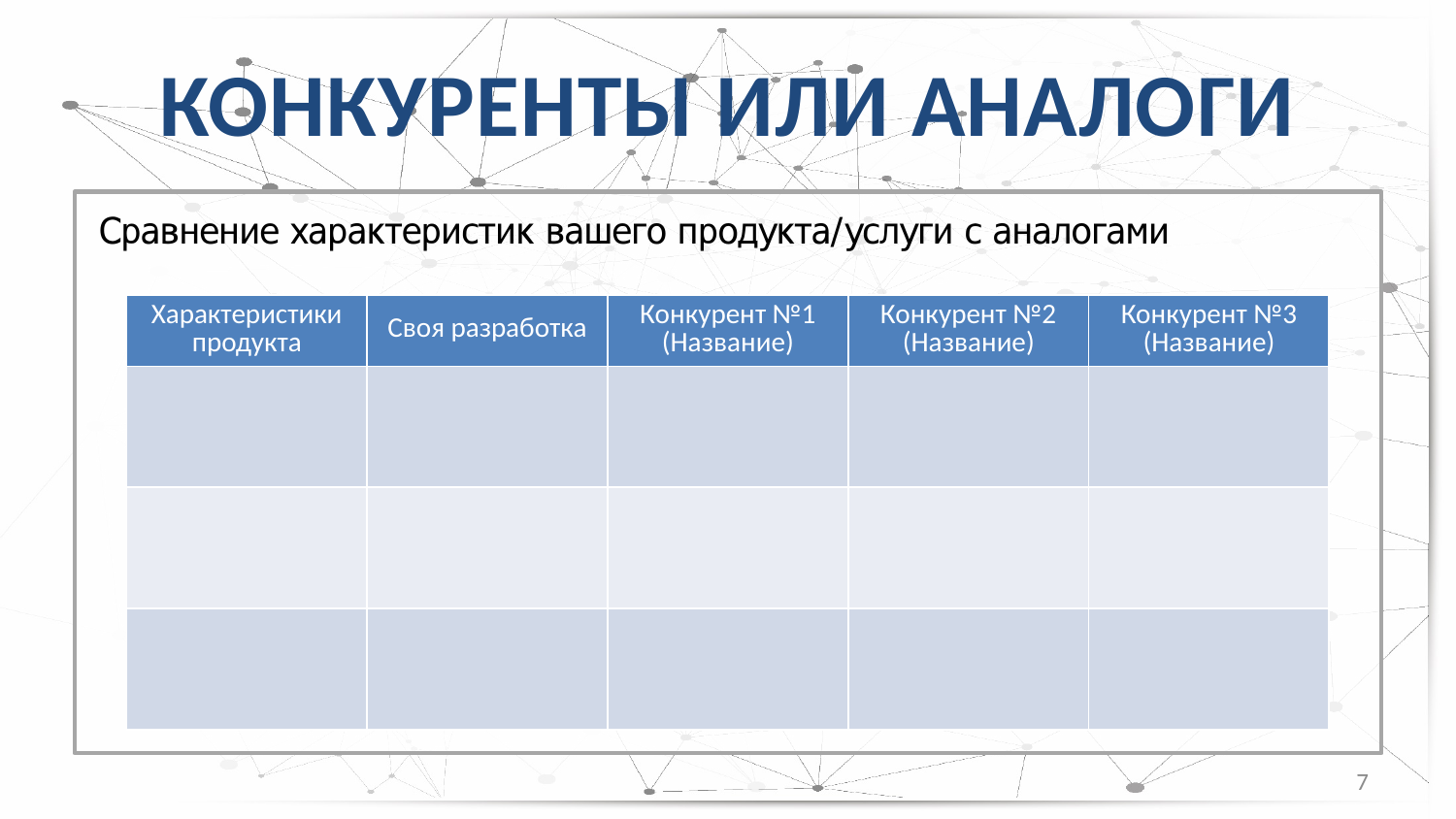

# КОНКУРЕНТЫ ИЛИ АНАЛОГИ
Сравнение характеристик вашего продукта/услуги с аналогами

| Характеристики продукта | Своя разработка | Конкурент №1 (Название) | Конкурент №2 (Название) | Конкурент №3 (Название) |
| --- | --- | --- | --- | --- |
|  |  |  |  |  |
|  |  |  |  |  |
|  |  |  |  |  |
7